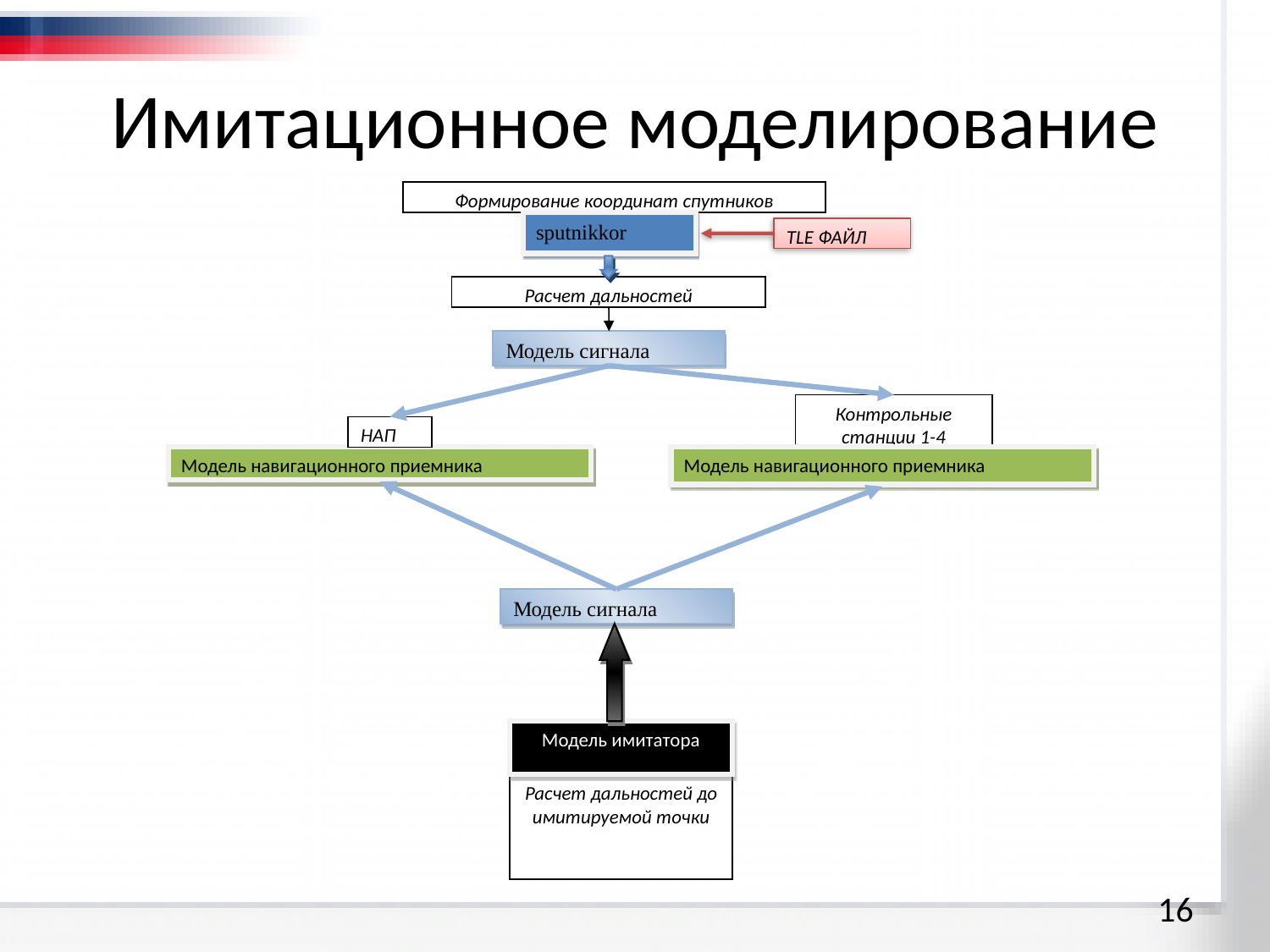

# Имитационное моделирование

Формирование координат спутников
sputnikkor
TLE ФАЙЛ

Расчет дальностей

Модель сигнала

Контрольные станции 1-4
НАП
Модель навигационного приемника
Модель навигационного приемника

Модель сигнала

Модель имитатора
Расчет дальностей до имитируемой точки
16